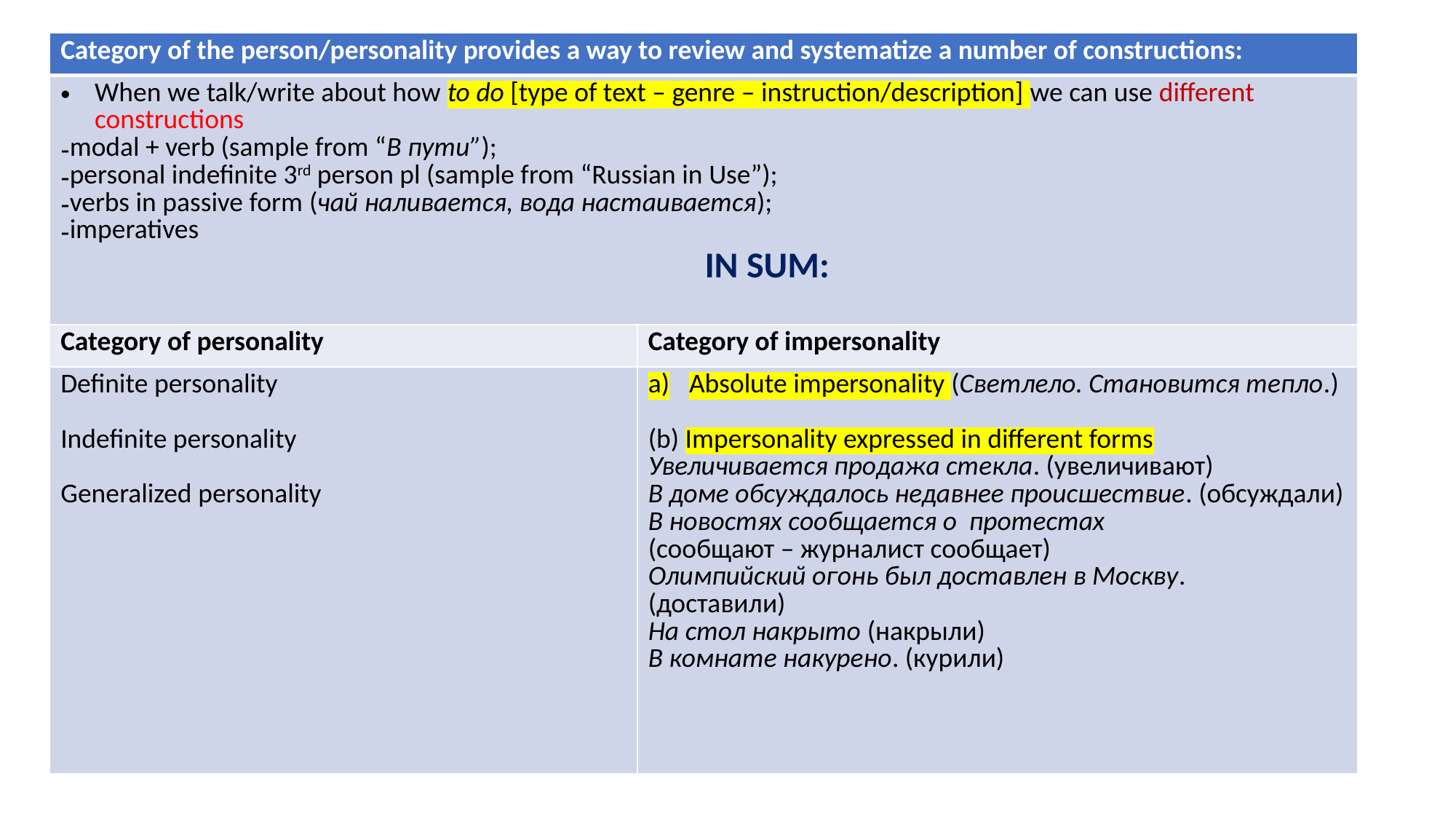

| Category of the person/personality provides a way to review and systematize a number of constructions: |  |
| --- | --- |
| When we talk/write about how to do [type of text – genre – instruction/description] we can use different constructions modal + verb (sample from “В пути”); personal indefinite 3rd person pl (sample from “Russian in Use”); verbs in passive form (чай наливается, вода настаивается); imperatives IN SUM: |  |
| Category of personality | Category of impersonality |
| Definite personality Indefinite personality Generalized personality | Absolute impersonality (Светлело. Становится тепло.) (b) Impersonality expressed in different forms Увеличивается продажа стекла. (увеличивают) В доме обсуждалось недавнее происшествие. (обсуждали) В новостях сообщается о протестах (сообщают – журналист сообщает) Олимпийский огонь был доставлен в Москву. (доставили) На стол накрыто (накрыли) В комнате накурено. (курили) |